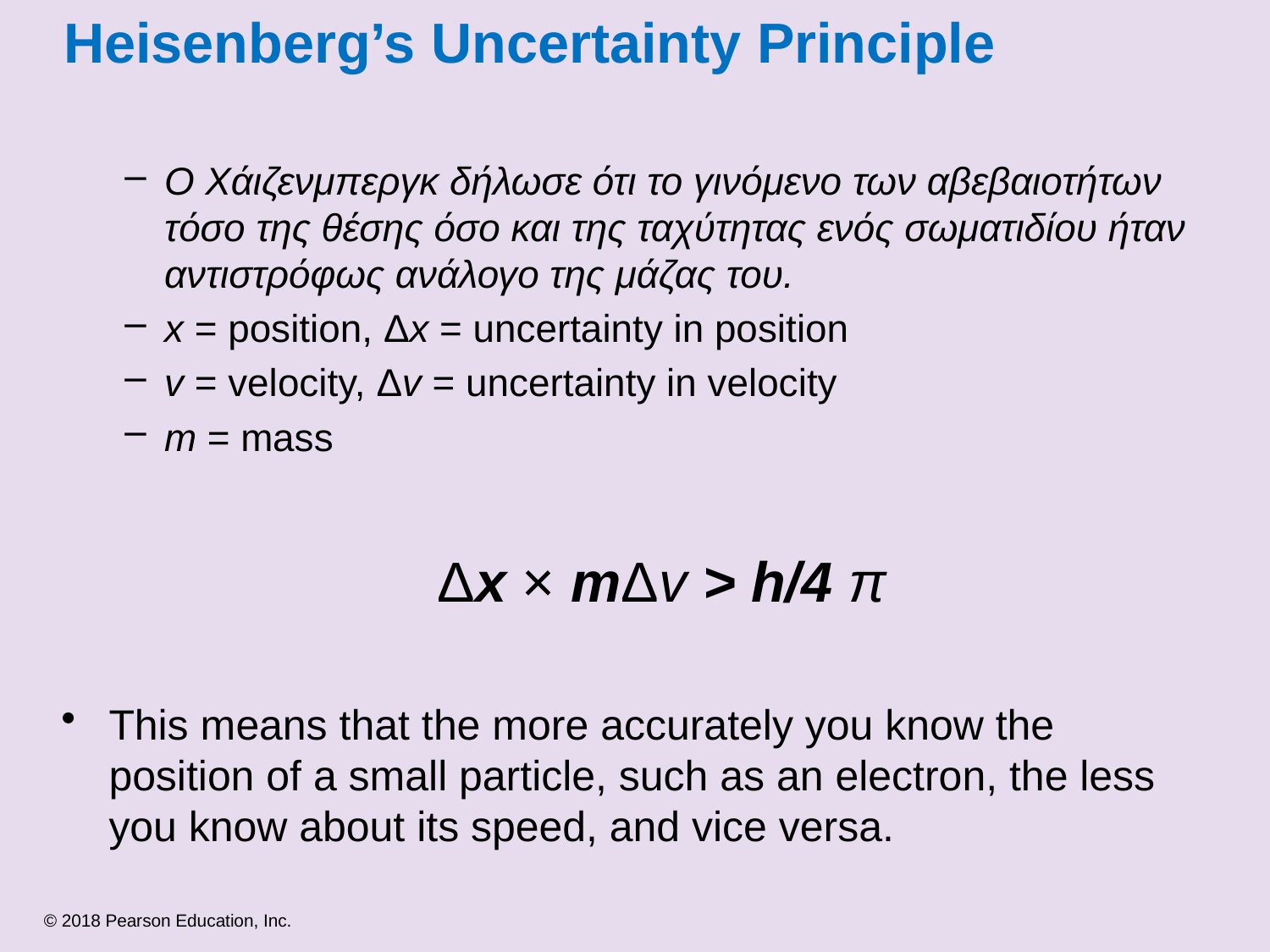

# Heisenberg’s Uncertainty Principle
Ο Χάιζενμπεργκ δήλωσε ότι το γινόμενο των αβεβαιοτήτων τόσο της θέσης όσο και της ταχύτητας ενός σωματιδίου ήταν αντιστρόφως ανάλογο της μάζας του.
x = position, Δx = uncertainty in position
v = velocity, Δv = uncertainty in velocity
m = mass

Δx × mΔv > h/4 π

This means that the more accurately you know the position of a small particle, such as an electron, the less you know about its speed, and vice versa.